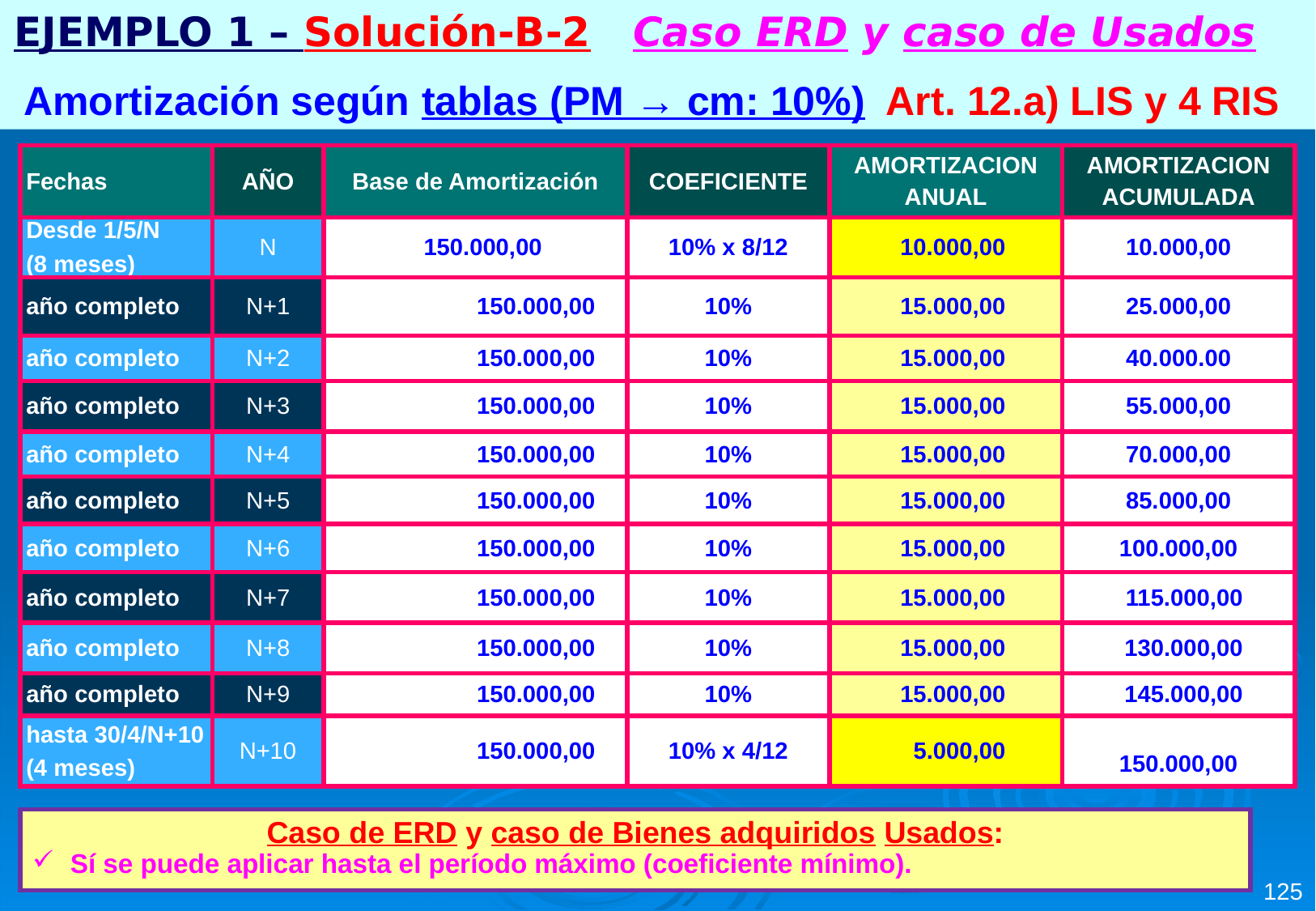

EJEMPLO 1 – Solución-B-2   Caso ERD y caso de Usados
Amortización según tablas (PM → cm: 10%)  Art. 12.a) LIS y 4 RIS
| Fechas | AÑO | Base de Amortización | COEFICIENTE | AMORTIZACION ANUAL | AMORTIZACION ACUMULADA |
| --- | --- | --- | --- | --- | --- |
| Desde 1/5/N (8 meses) | N | 150.000,00 | 10% x 8/12 | 10.000,00 | 10.000,00 |
| año completo | N+1 | 150.000,00 | 10% | 15.000,00 | 25.000,00 |
| año completo | N+2 | 150.000,00 | 10% | 15.000,00 | 40.000.00 |
| año completo | N+3 | 150.000,00 | 10% | 15.000,00 | 55.000,00 |
| año completo | N+4 | 150.000,00 | 10% | 15.000,00 | 70.000,00 |
| año completo | N+5 | 150.000,00 | 10% | 15.000,00 | 85.000,00 |
| año completo | N+6 | 150.000,00 | 10% | 15.000,00 | 100.000,00 |
| año completo | N+7 | 150.000,00 | 10% | 15.000,00 | 115.000,00 |
| año completo | N+8 | 150.000,00 | 10% | 15.000,00 | 130.000,00 |
| año completo | N+9 | 150.000,00 | 10% | 15.000,00 | 145.000,00 |
| hasta 30/4/N+10 (4 meses) | N+10 | 150.000,00 | 10% x 4/12 | 5.000,00 | 150.000,00 |
| Caso de ERD y caso de Bienes adquiridos Usados: Sí se puede aplicar hasta el período máximo (coeficiente mínimo). |
| --- |
125